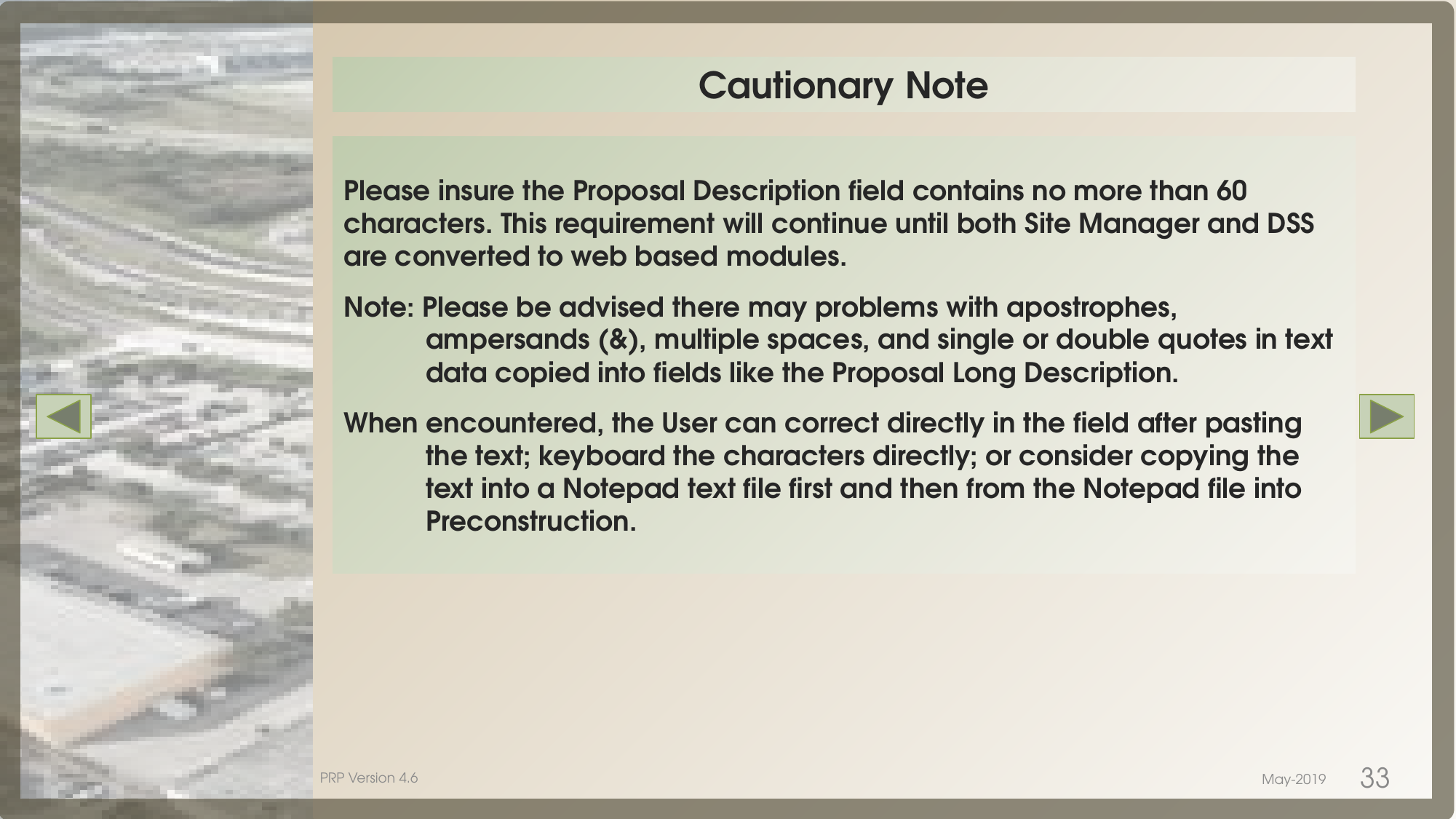

Cautionary Note
Please insure the Proposal Description field contains no more than 60 characters. This requirement will continue until both Site Manager and DSS are converted to web based modules.
Note: Please be advised there may problems with apostrophes, ampersands (&), multiple spaces, and single or double quotes in text data copied into fields like the Proposal Long Description.
When encountered, the User can correct directly in the field after pasting the text; keyboard the characters directly; or consider copying the text into a Notepad text file first and then from the Notepad file into Preconstruction.
PRP Version 4.6
May-2019